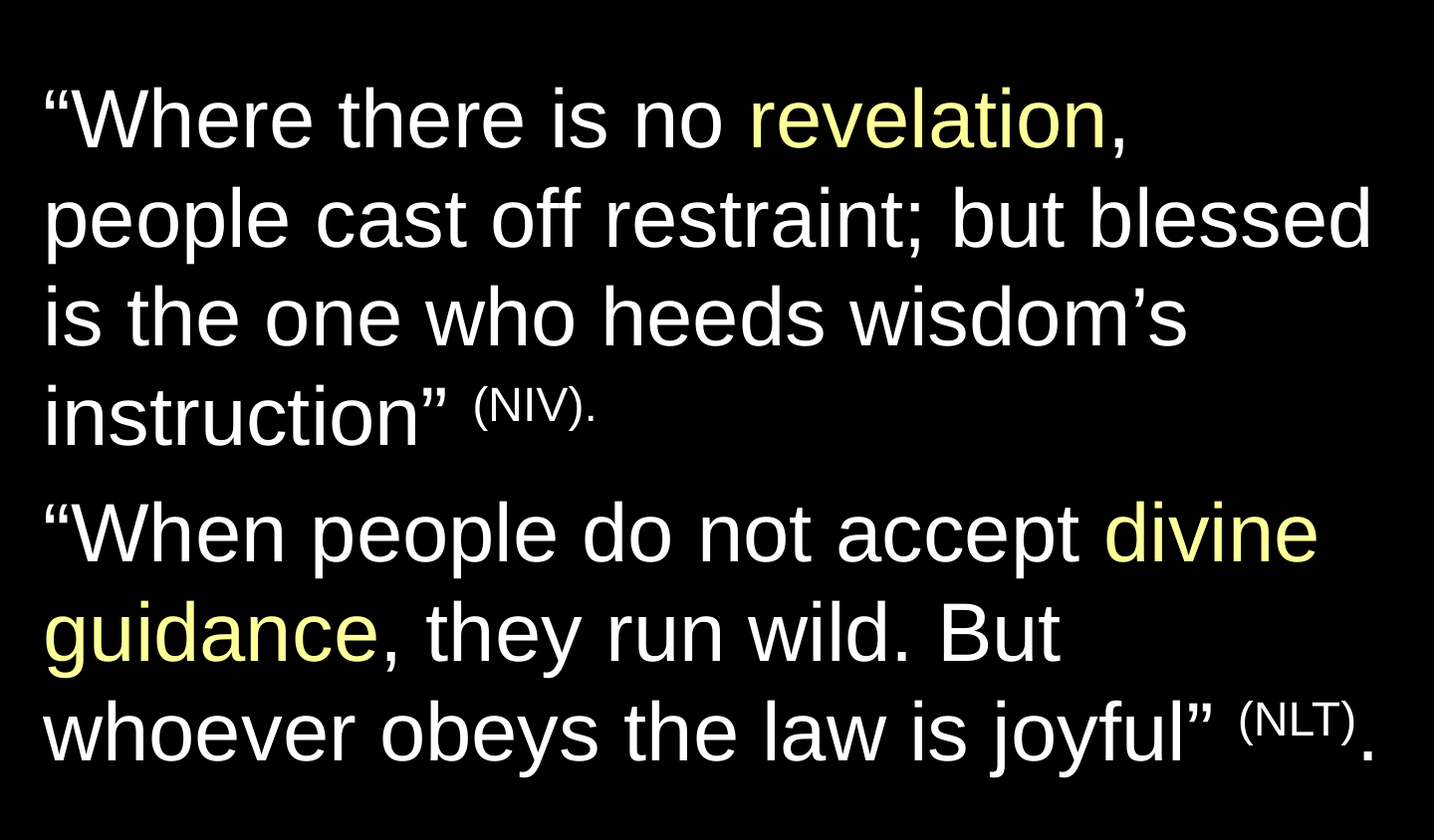

“Where there is no revelation, people cast off restraint; but blessed is the one who heeds wisdom’s instruction” (NIV).
“When people do not accept divine guidance, they run wild. But whoever obeys the law is joyful” (NLT).